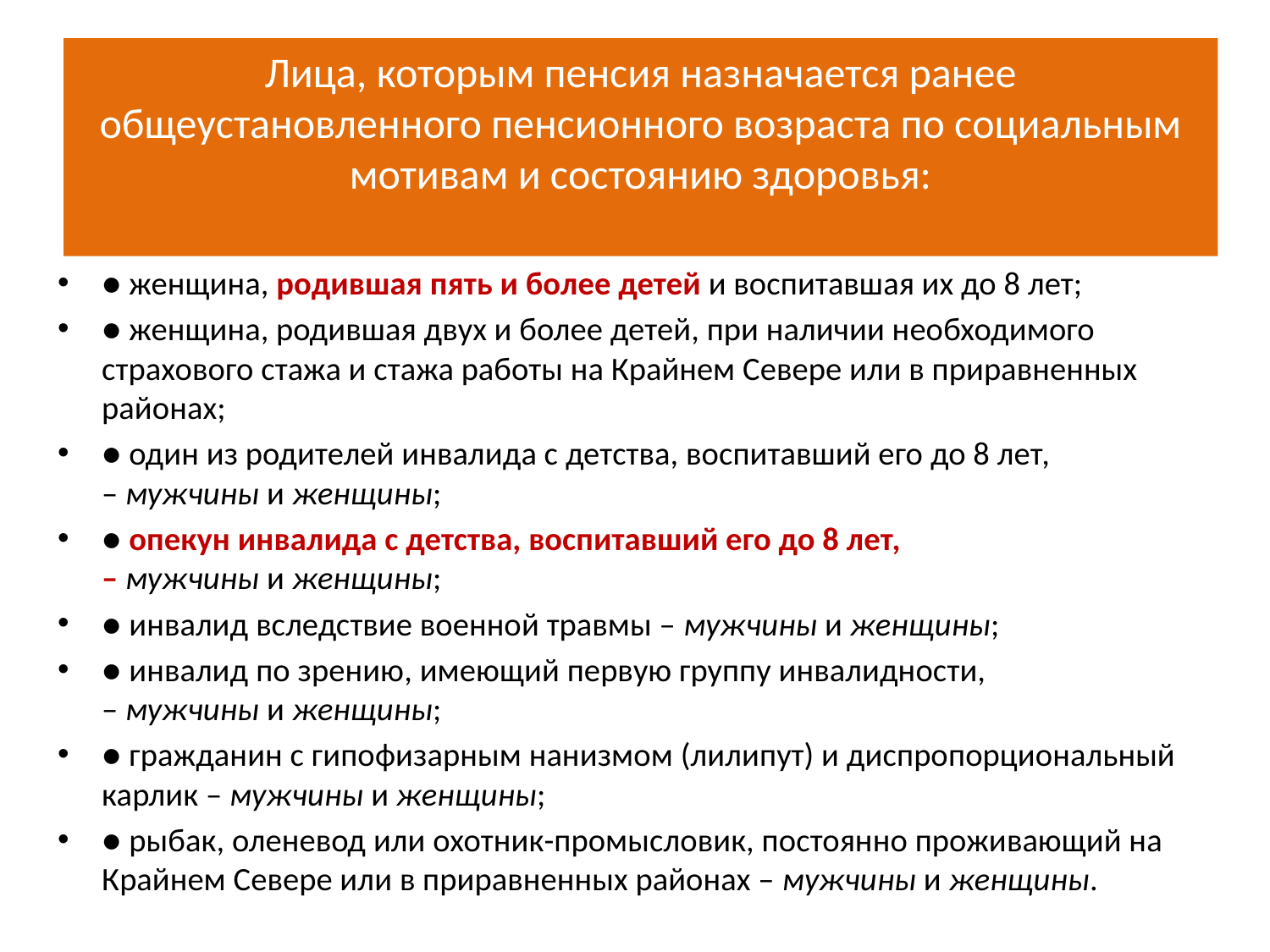

# Лица, которым пенсия назначается ранее общеустановленного пенсионного возраста по социальным мотивам и состоянию здоровья:
● женщина, родившая пять и более детей и воспитавшая их до 8 лет;
● женщина, родившая двух и более детей, при наличии необходимого страхового стажа и стажа работы на Крайнем Севере или в приравненных районах;
● один из родителей инвалида с детства, воспитавший его до 8 лет, – мужчины и женщины;
● опекун инвалида с детства, воспитавший его до 8 лет, – мужчины и женщины;
● инвалид вследствие военной травмы – мужчины и женщины;
● инвалид по зрению, имеющий первую группу инвалидности, – мужчины и женщины;
● гражданин с гипофизарным нанизмом (лилипут) и диспропорциональный карлик – мужчины и женщины;
● рыбак, оленевод или охотник-промысловик, постоянно проживающий на Крайнем Севере или в приравненных районах – мужчины и женщины.